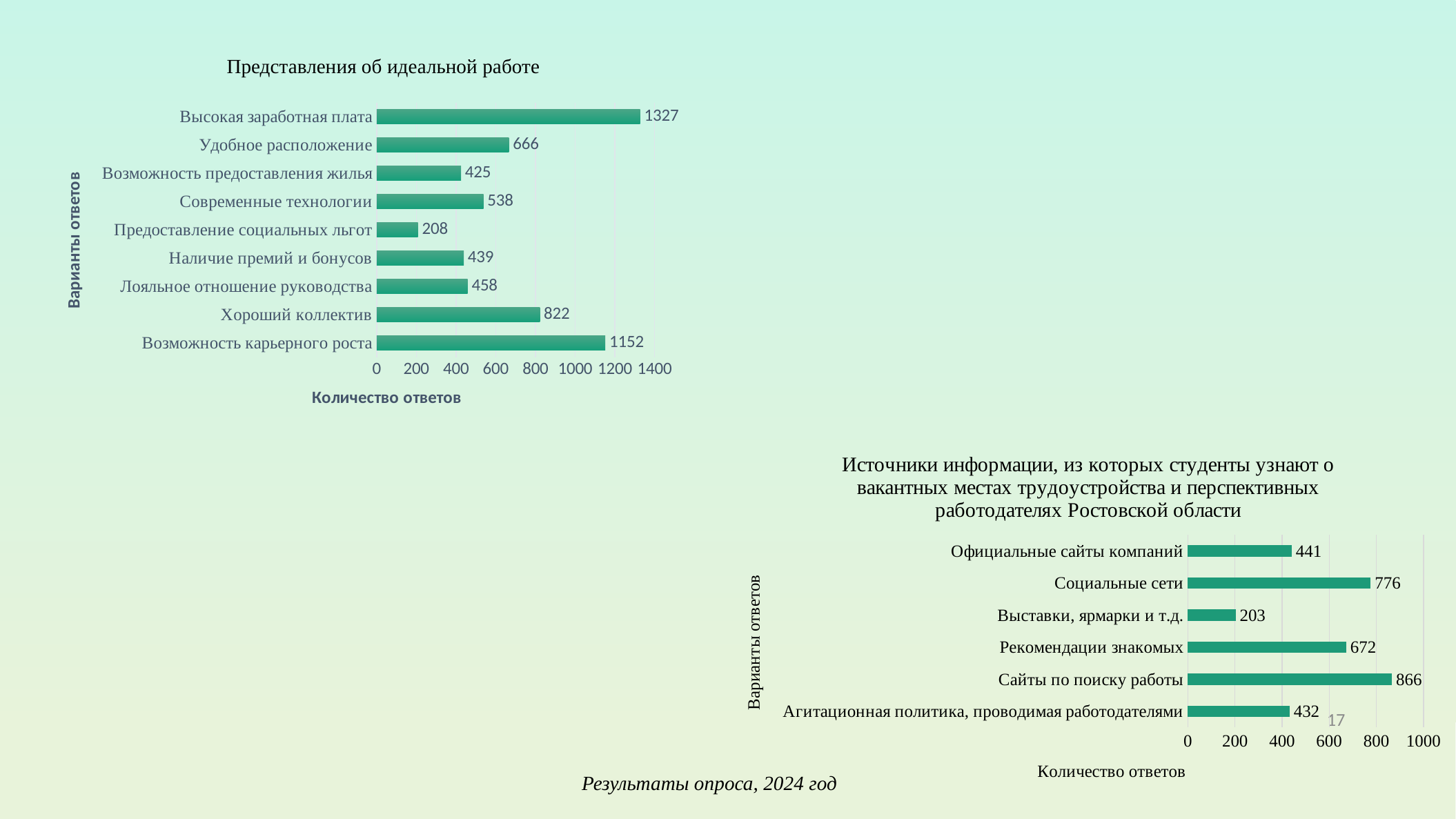

Представления об идеальной работе

### Chart

| Category | Ряд 1 |
|---|---|
| Возможность карьерного роста | 1152.0 |
| Хороший коллектив | 822.0 |
| Лояльное отношение руководства | 458.0 |
| Наличие премий и бонусов | 439.0 |
| Предоставление социальных льгот | 208.0 |
| Современные технологии | 538.0 |
| Возможность предоставления жилья | 425.0 |
| Удобное расположение | 666.0 |
| Высокая заработная плата | 1327.0 |

### Chart: Источники информации, из которых студенты узнают о вакантных местах трудоустройства и перспективных работодателях Ростовской области

| Category | Ряд 1 |
|---|---|
| Агитационная политика, проводимая работодателями | 432.0 |
| Сайты по поиску работы | 866.0 |
| Рекомендации знакомых | 672.0 |
| Выставки, ярмарки и т.д. | 203.0 |
| Социальные сети | 776.0 |
| Официальные сайты компаний | 441.0 |
17
Результаты опроса, 2024 год